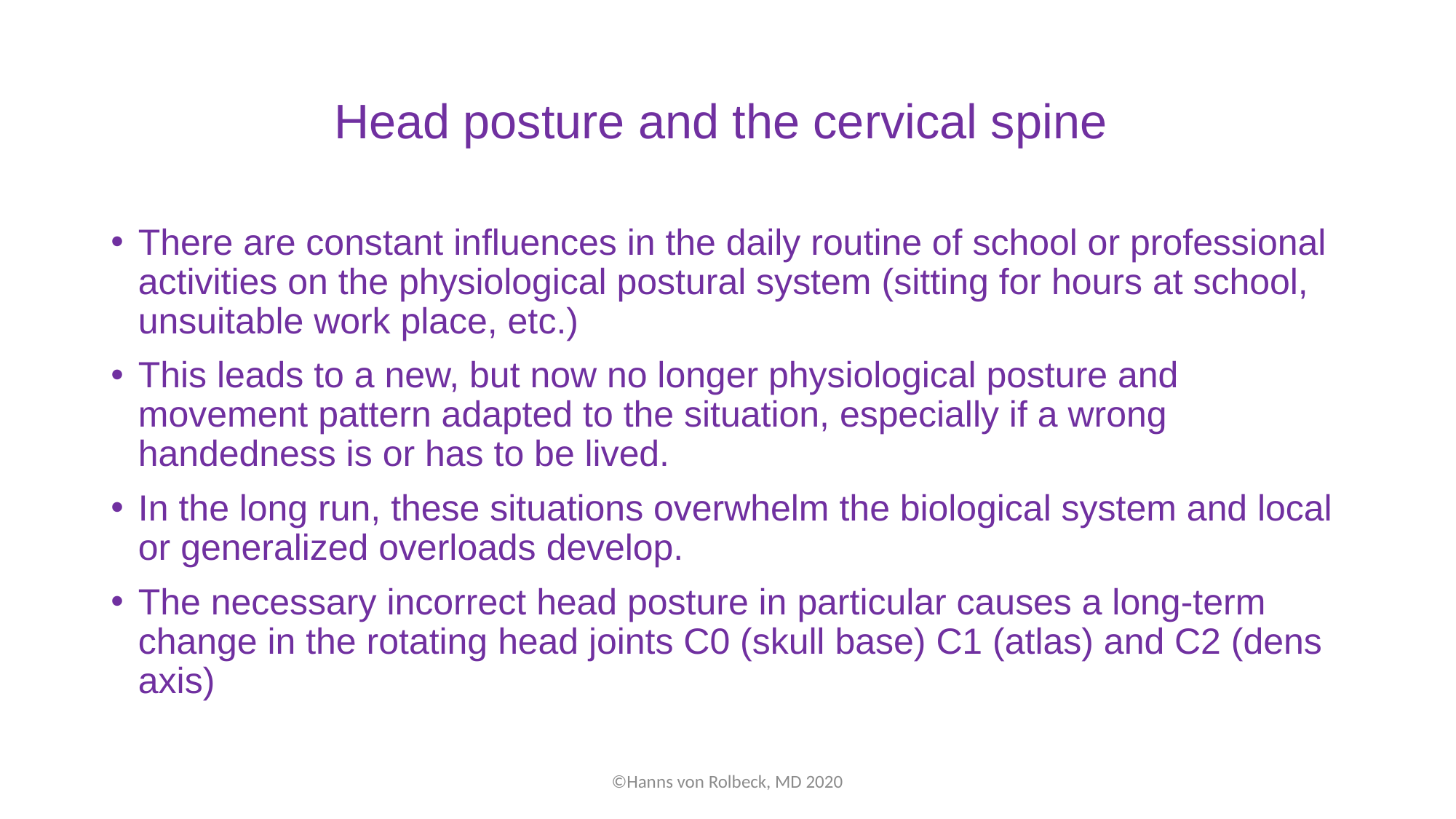

# Head posture and the cervical spine
There are constant influences in the daily routine of school or professional activities on the physiological postural system (sitting for hours at school, unsuitable work place, etc.)
This leads to a new, but now no longer physiological posture and movement pattern adapted to the situation, especially if a wrong handedness is or has to be lived.
In the long run, these situations overwhelm the biological system and local or generalized overloads develop.
The necessary incorrect head posture in particular causes a long-term change in the rotating head joints C0 (skull base) C1 (atlas) and C2 (dens axis)

©Hanns von Rolbeck, MD 2020